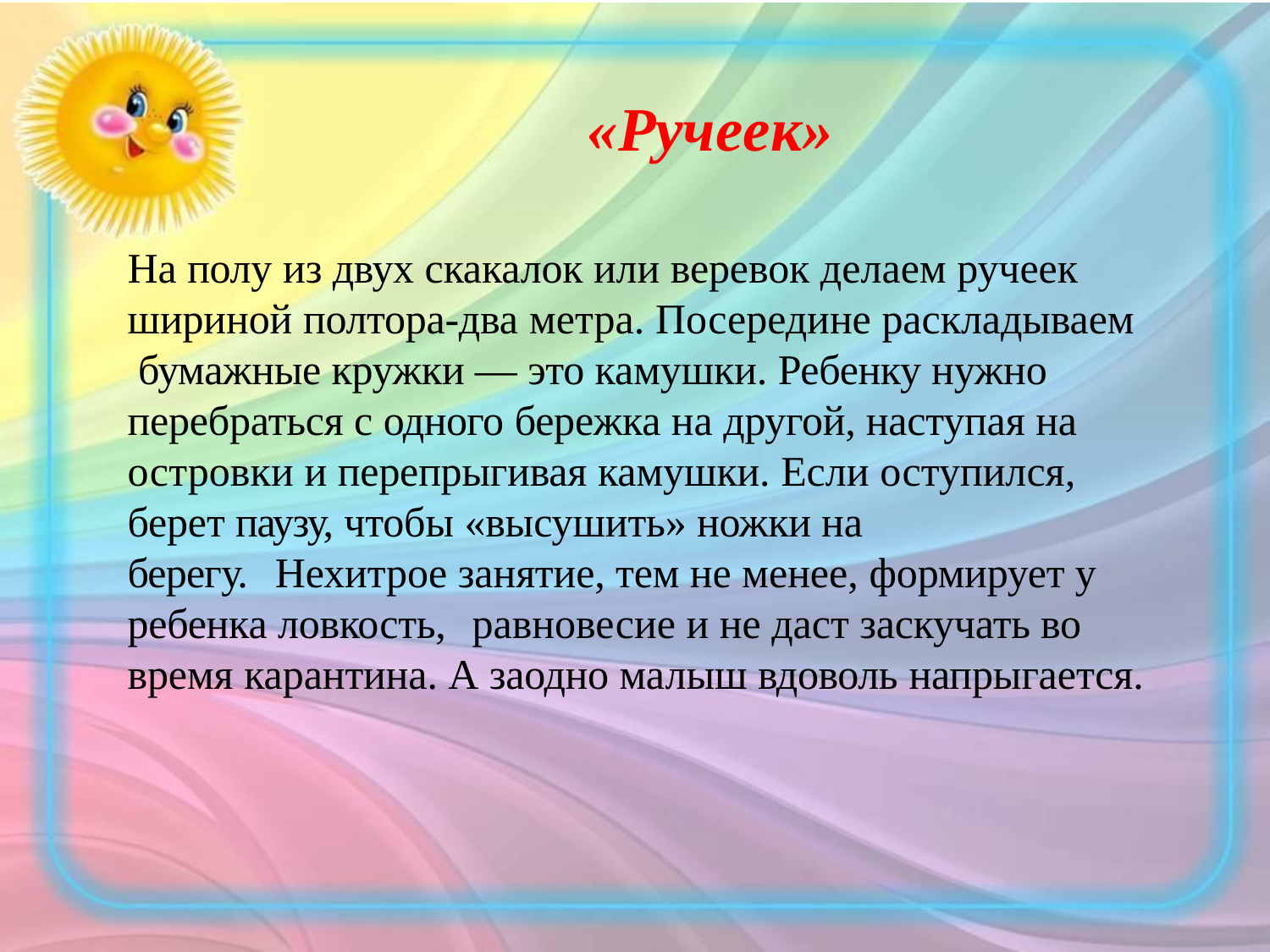

# «Ручеек»
На полу из двух скакалок или веревок делаем ручеек  шириной полтора-два метра. Посередине раскладываем  бумажные кружки — это камушки. Ребенку нужно  перебраться с одного бережка на другой, наступая на  островки и перепрыгивая камушки. Если оступился,
берет паузу, чтобы «высушить» ножки на
берегу.	Нехитрое занятие, тем не менее, формирует у  ребенка ловкость,	равновесие и не даст заскучать во  время карантина. А заодно малыш вдоволь напрыгается.